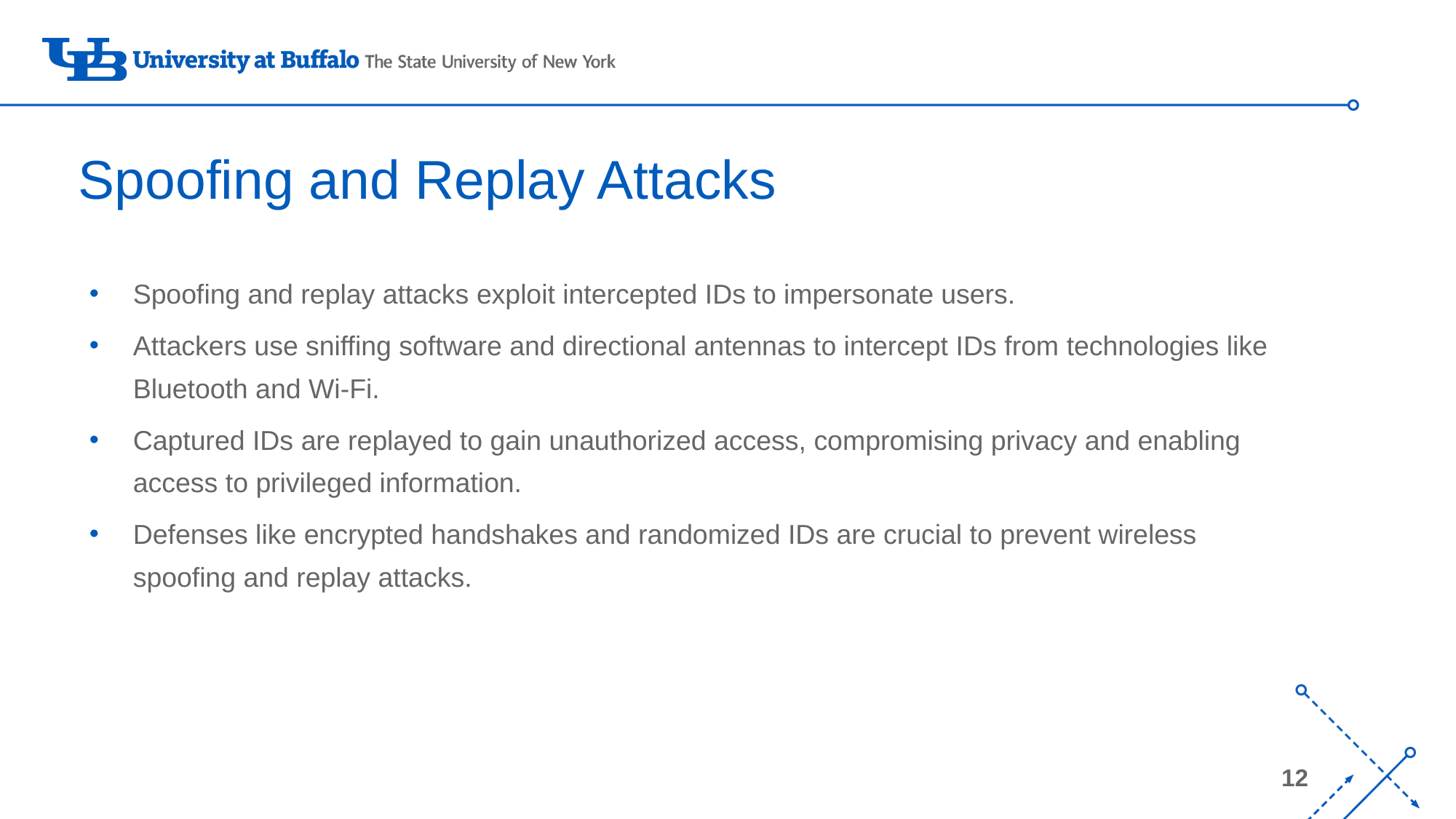

# Spoofing and Replay Attacks
Spoofing and replay attacks exploit intercepted IDs to impersonate users.
Attackers use sniffing software and directional antennas to intercept IDs from technologies like Bluetooth and Wi-Fi.
Captured IDs are replayed to gain unauthorized access, compromising privacy and enabling access to privileged information.
Defenses like encrypted handshakes and randomized IDs are crucial to prevent wireless spoofing and replay attacks.